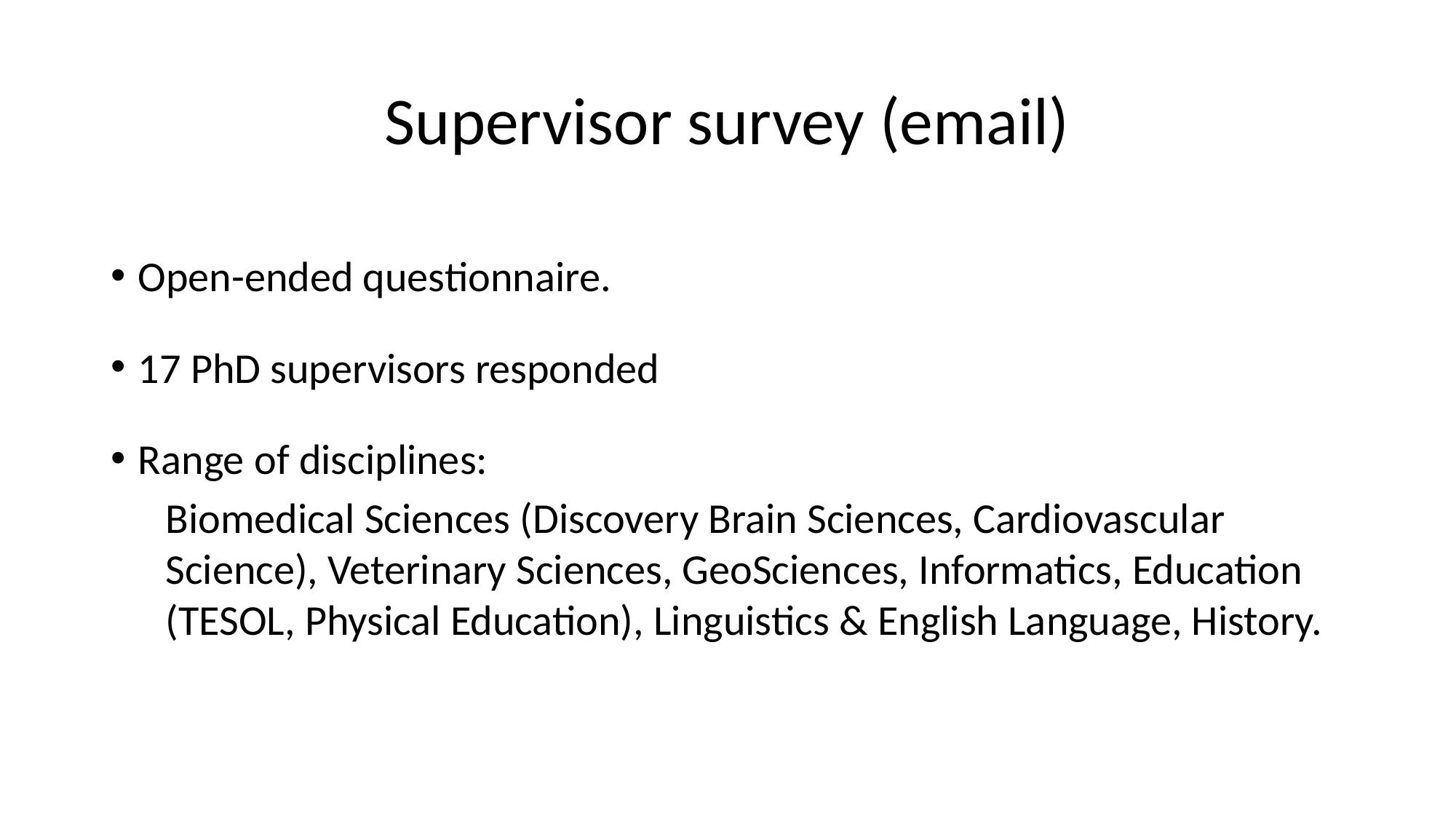

# Supervisor survey (email)
Open-ended questionnaire.
17 PhD supervisors responded
Range of disciplines:
Biomedical Sciences (Discovery Brain Sciences, Cardiovascular Science), Veterinary Sciences, GeoSciences, Informatics, Education (TESOL, Physical Education), Linguistics & English Language, History.